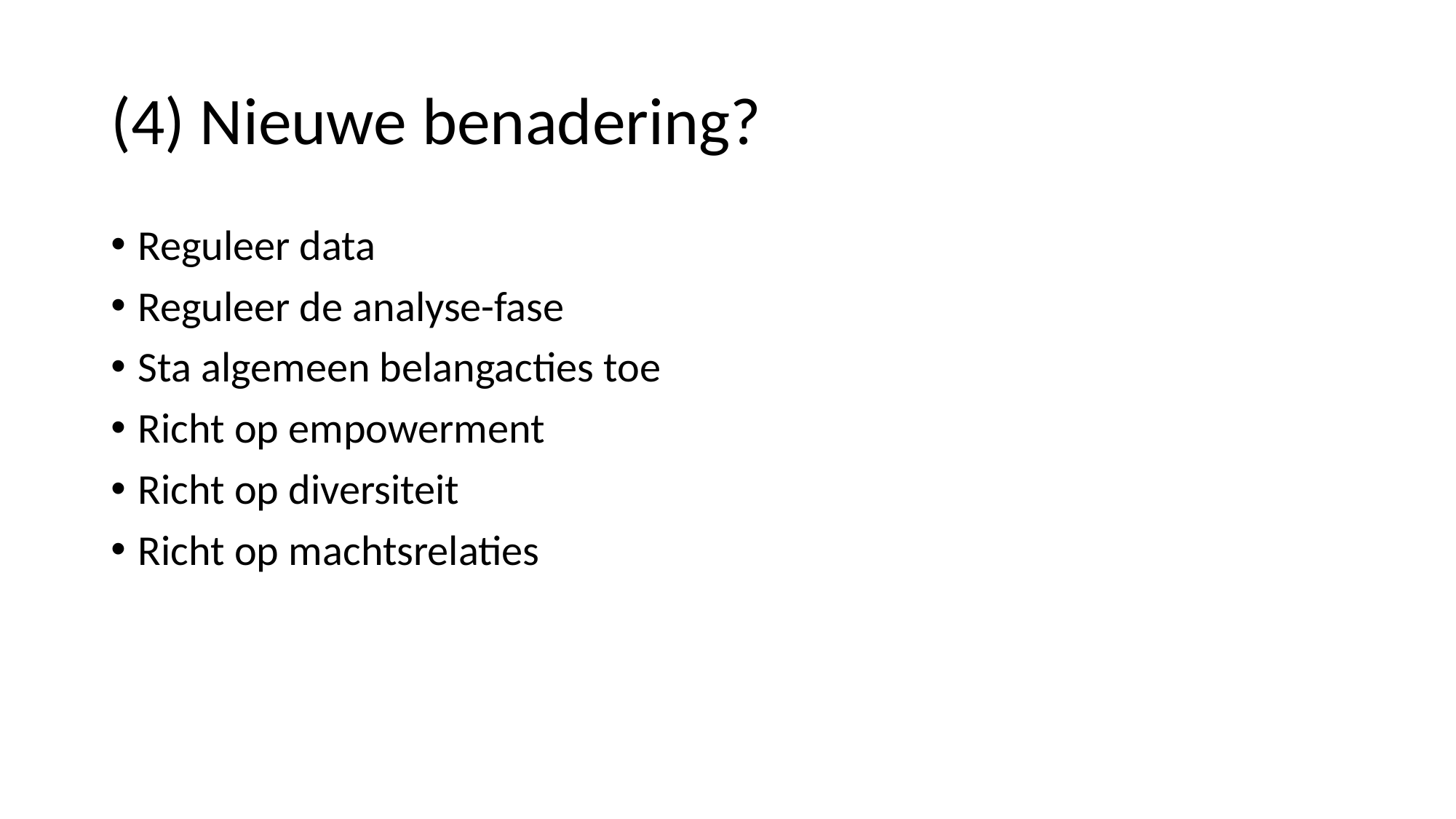

# (4) Nieuwe benadering?
Reguleer data
Reguleer de analyse-fase
Sta algemeen belangacties toe
Richt op empowerment
Richt op diversiteit
Richt op machtsrelaties